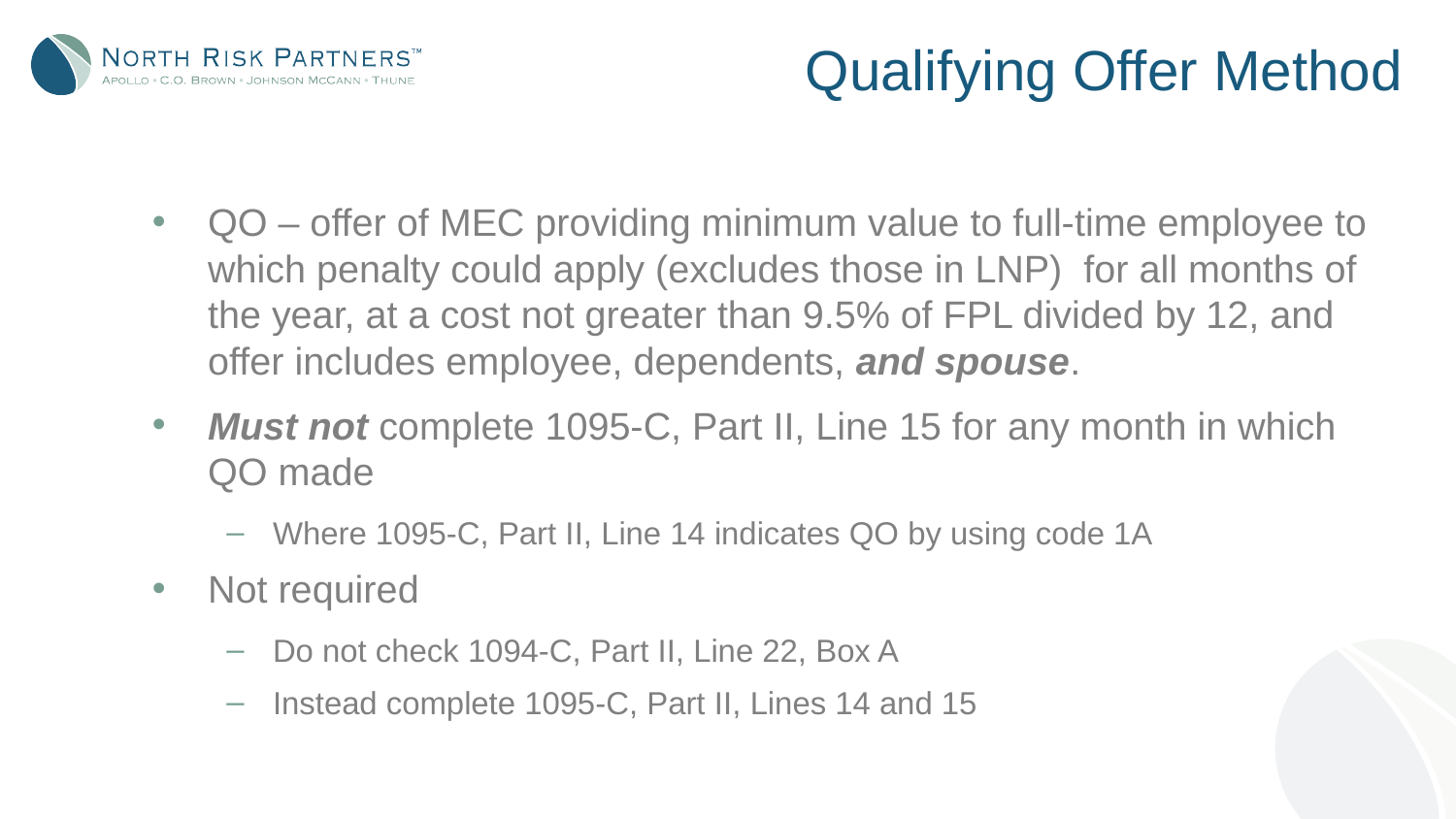

# Qualifying Offer Method
QO – offer of MEC providing minimum value to full-time employee to which penalty could apply (excludes those in LNP)  for all months of the year, at a cost not greater than 9.5% of FPL divided by 12, and offer includes employee, dependents, and spouse.
Must not complete 1095-C, Part II, Line 15 for any month in which QO made
Where 1095-C, Part II, Line 14 indicates QO by using code 1A
Not required
Do not check 1094-C, Part II, Line 22, Box A
Instead complete 1095-C, Part II, Lines 14 and 15